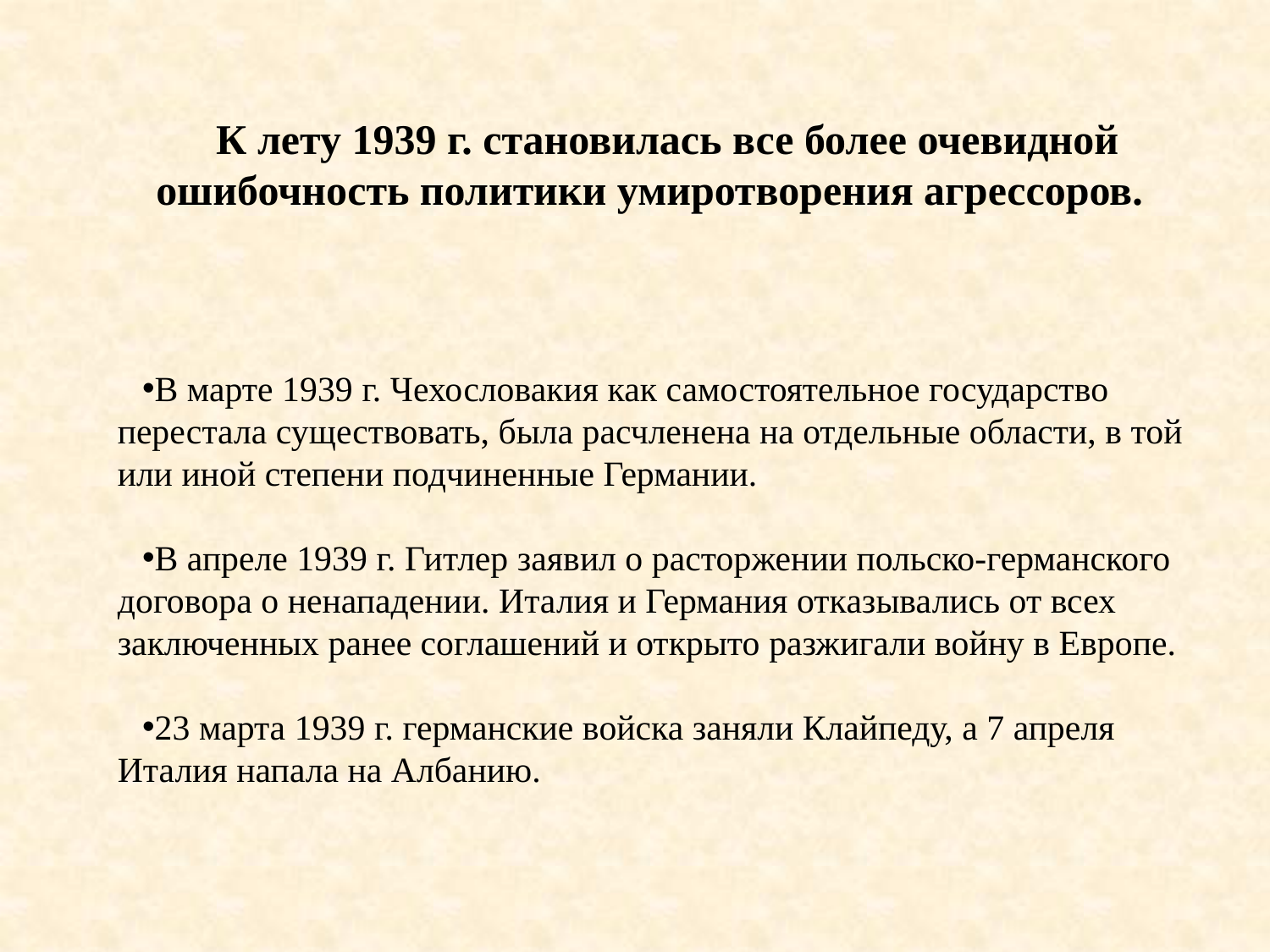

К лету 1939 г. становилась все более очевидной ошибочность политики умиротворения агрессоров.

В марте 1939 г. Чехословакия как самостоятельное государство перестала существовать, была расчленена на отдельные области, в той или иной степени подчиненные Германии.

В апреле 1939 г. Гитлер заявил о расторжении польско-германского договора о ненападении. Италия и Германия отказывались от всех заключенных ранее соглашений и открыто разжигали войну в Европе.

23 марта 1939 г. германские войска заняли Клайпеду, а 7 апреля Италия напала на Албанию.